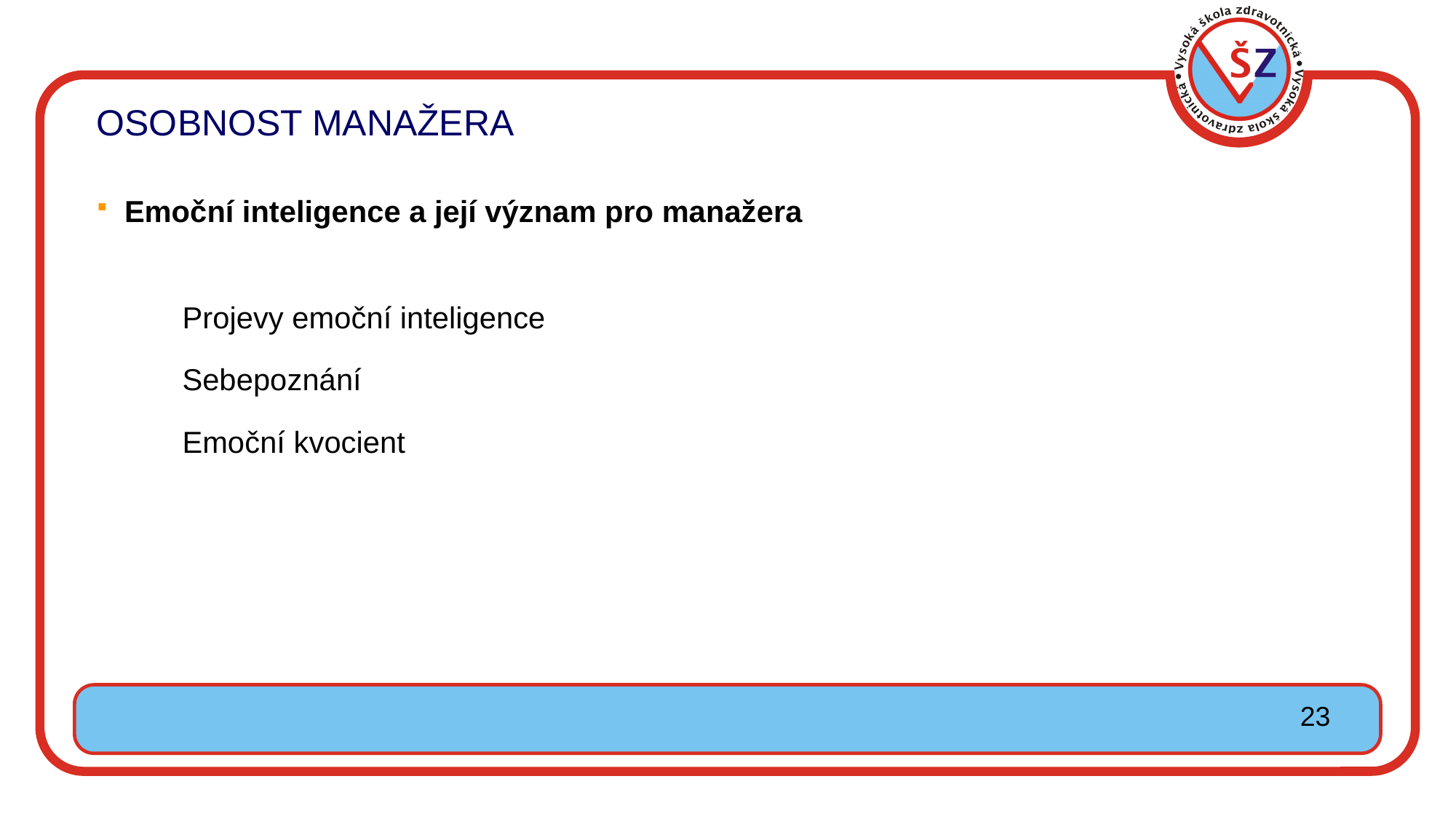

Základy managementu
OSOBNOST MANAŽERA

  Emoční inteligence a její význam pro manažera

Projevy emoční inteligence
Sebepoznání
Emoční kvocient

23